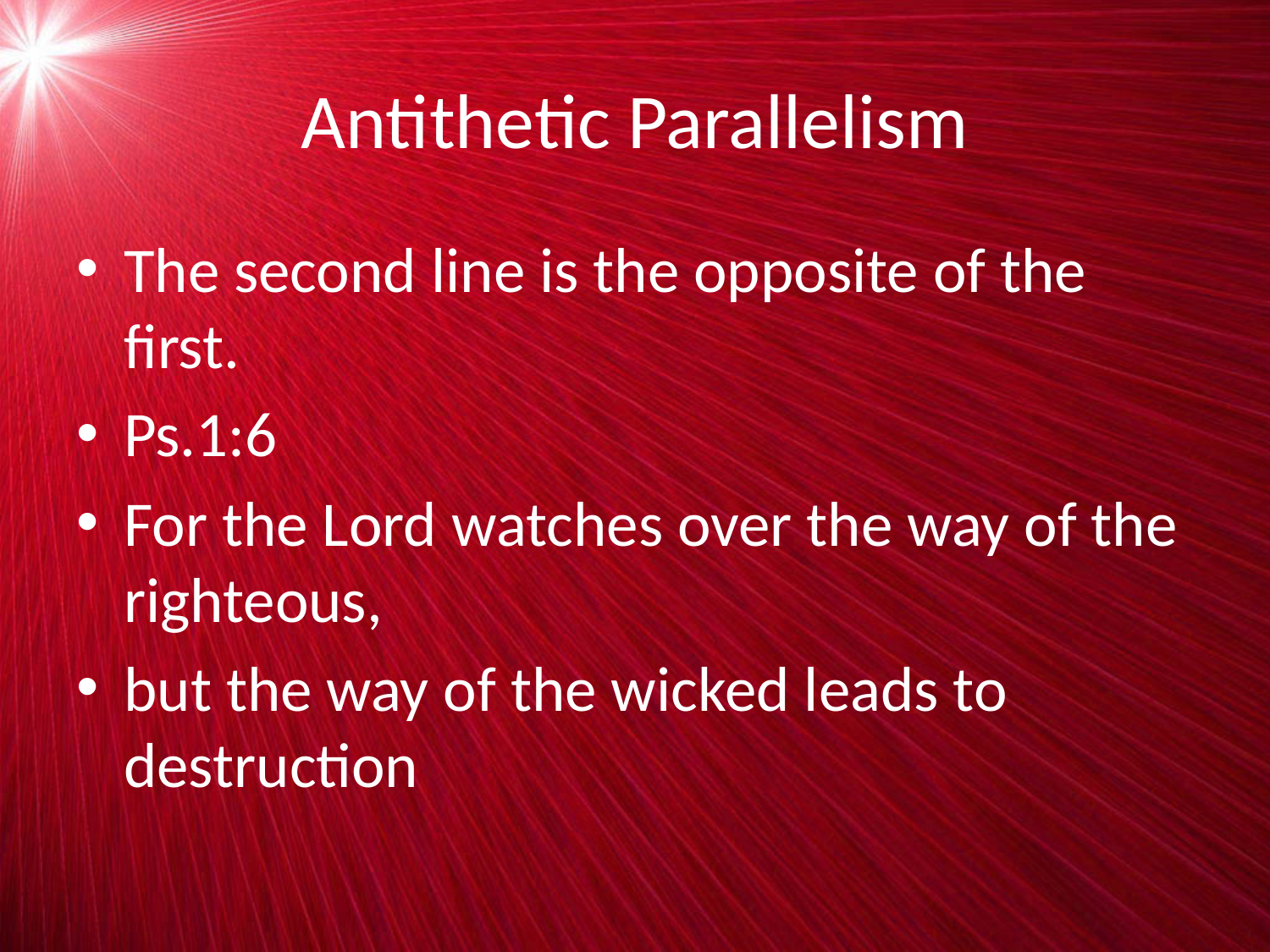

# Antithetic Parallelism
The second line is the opposite of the first.
Ps.1:6
For the Lord watches over the way of the righteous,
but the way of the wicked leads to destruction